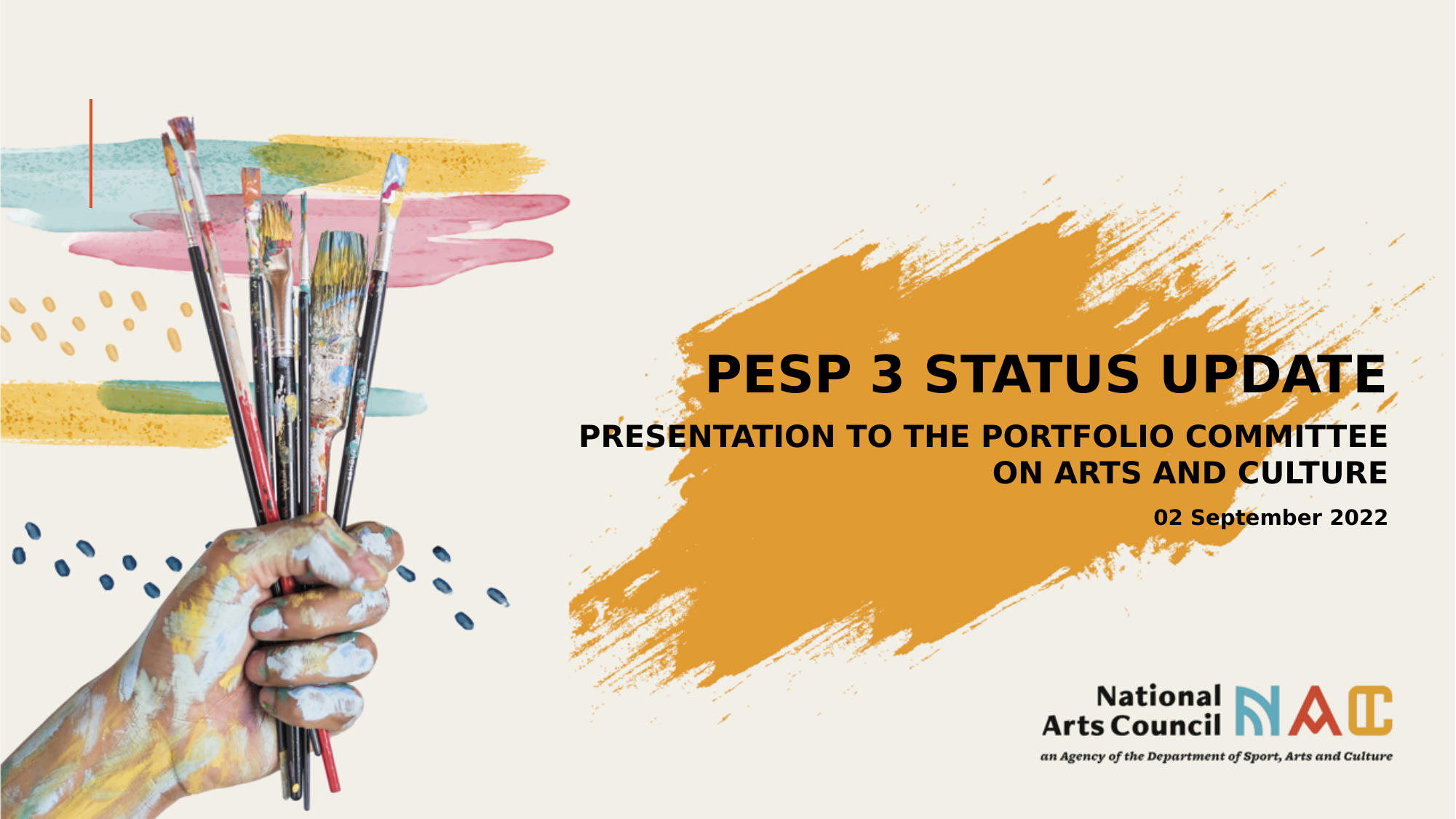

PESP 3 STATUS UPDATE
PRESENTATION TO THE PORTFOLIO COMMITTEE
ON ARTS AND CULTURE
02 September 2022